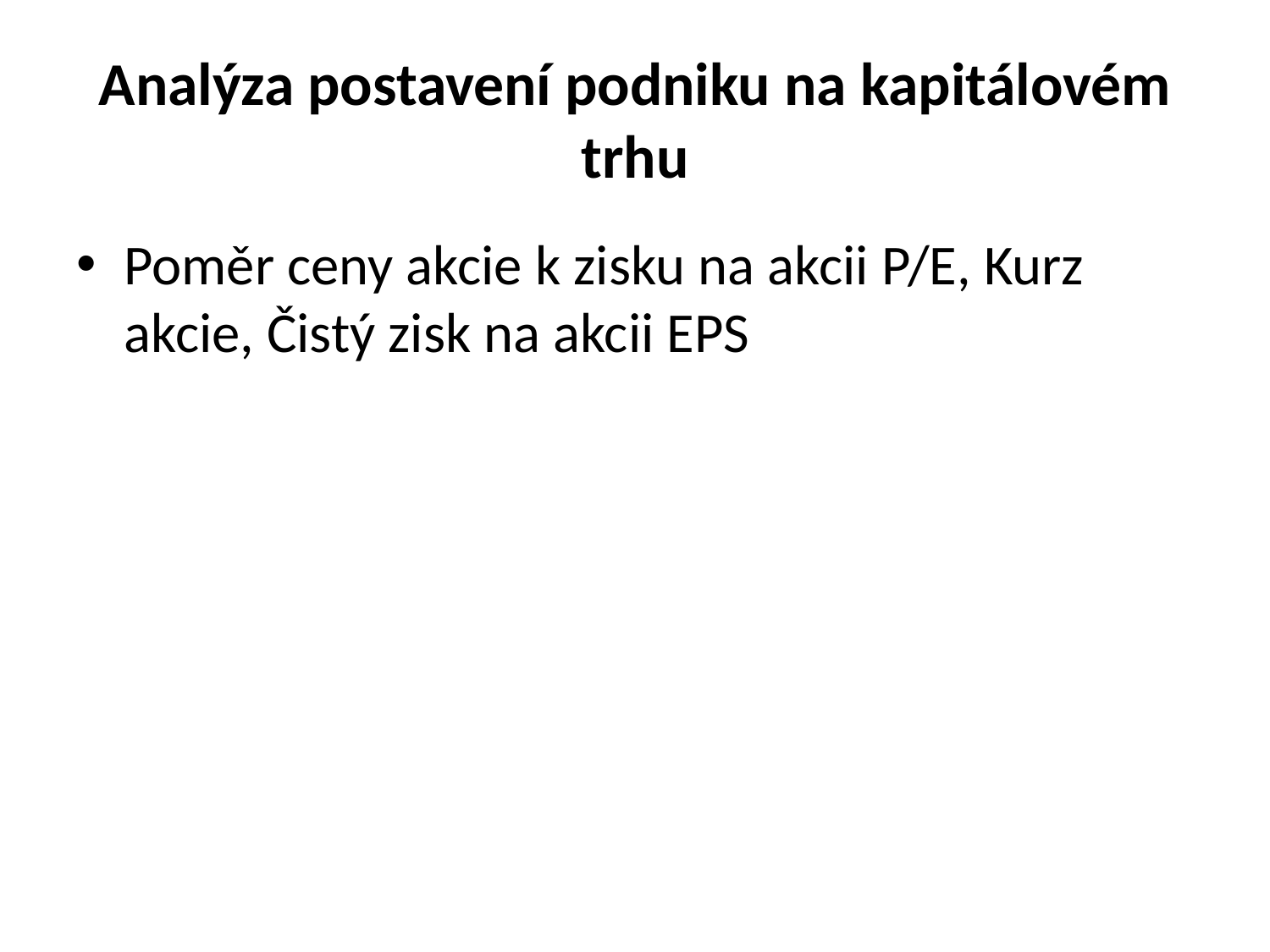

# Analýza postavení podniku na kapitálovém trhu
Poměr ceny akcie k zisku na akcii P/E, Kurz akcie, Čistý zisk na akcii EPS